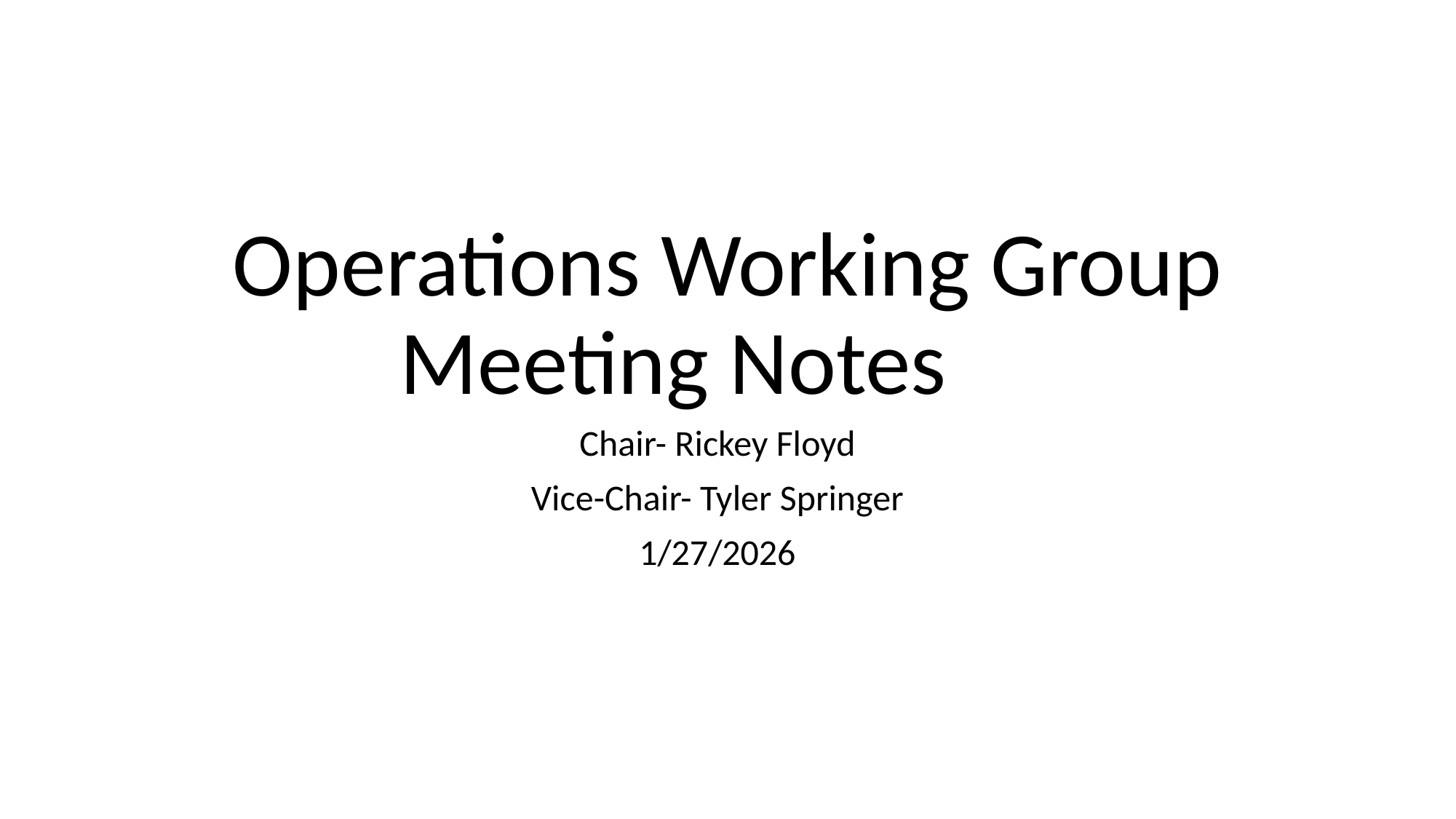

# Operations Working Group Meeting Notes
Chair- Rickey Floyd
Vice-Chair- Tyler Springer
1/27/2026